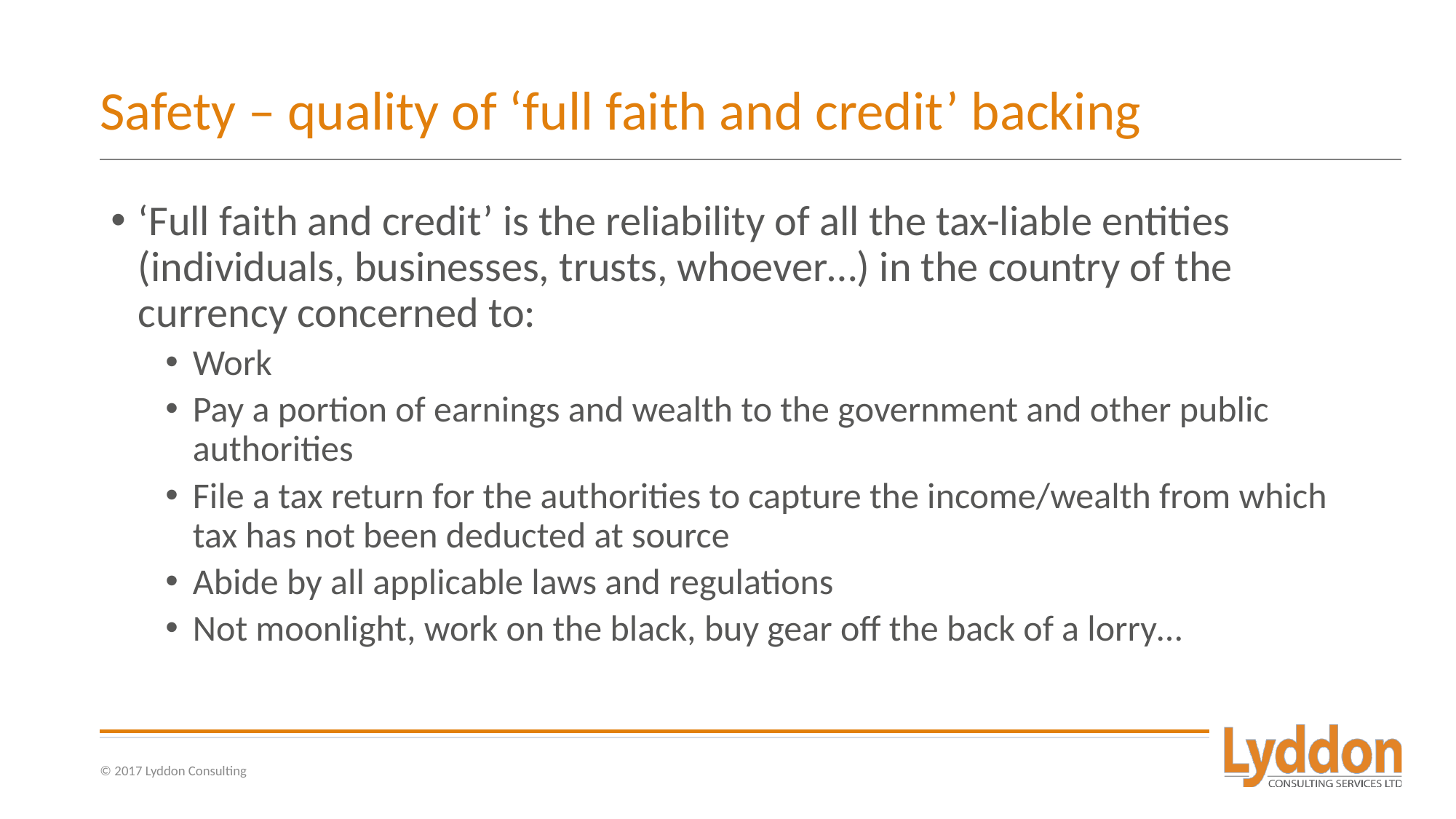

# Safety – quality of ‘full faith and credit’ backing
‘Full faith and credit’ is the reliability of all the tax-liable entities (individuals, businesses, trusts, whoever…) in the country of the currency concerned to:
Work
Pay a portion of earnings and wealth to the government and other public authorities
File a tax return for the authorities to capture the income/wealth from which tax has not been deducted at source
Abide by all applicable laws and regulations
Not moonlight, work on the black, buy gear off the back of a lorry…